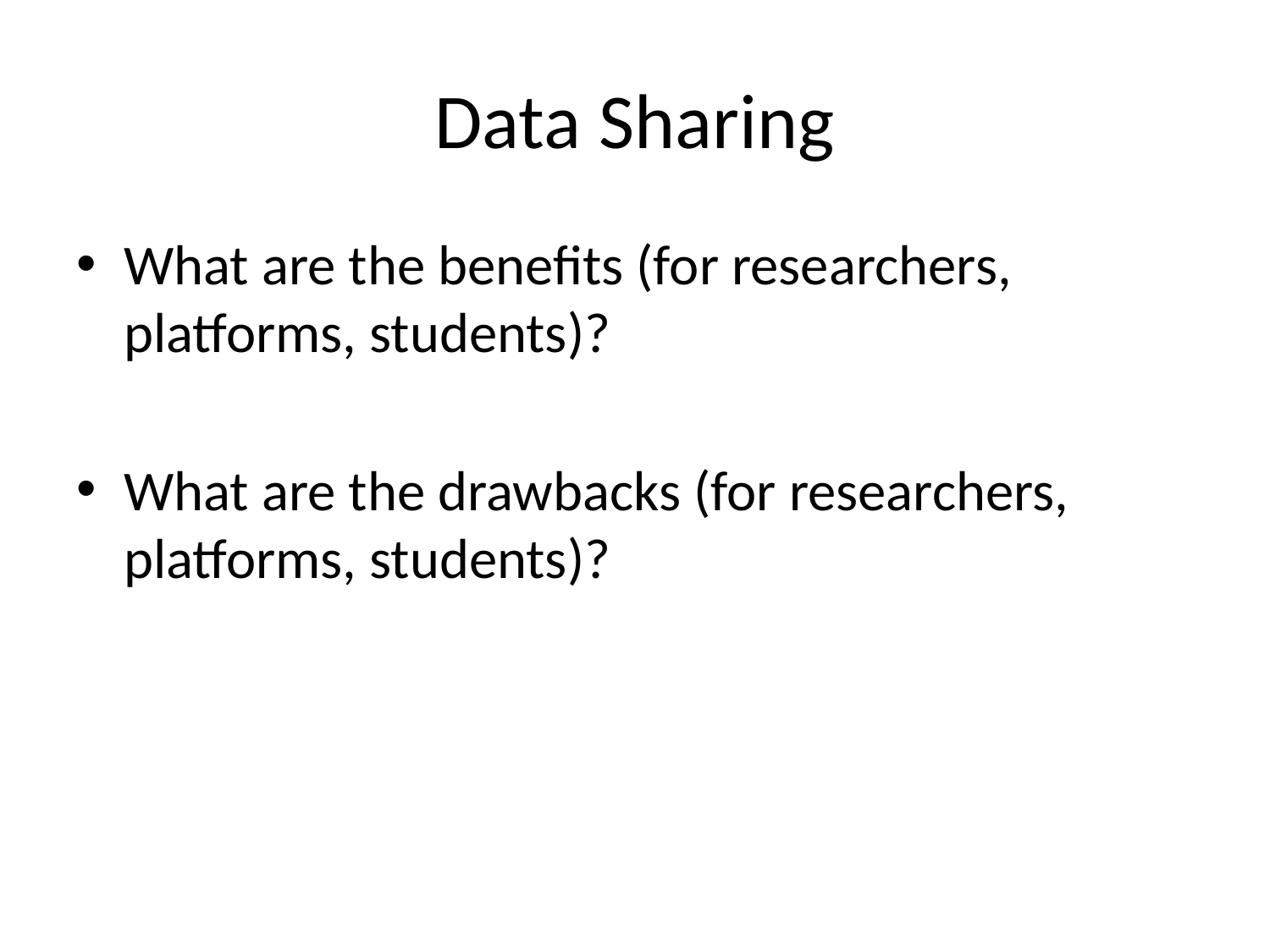

# Data Sharing
What are the benefits (for researchers, platforms, students)?

What are the drawbacks (for researchers, platforms, students)?